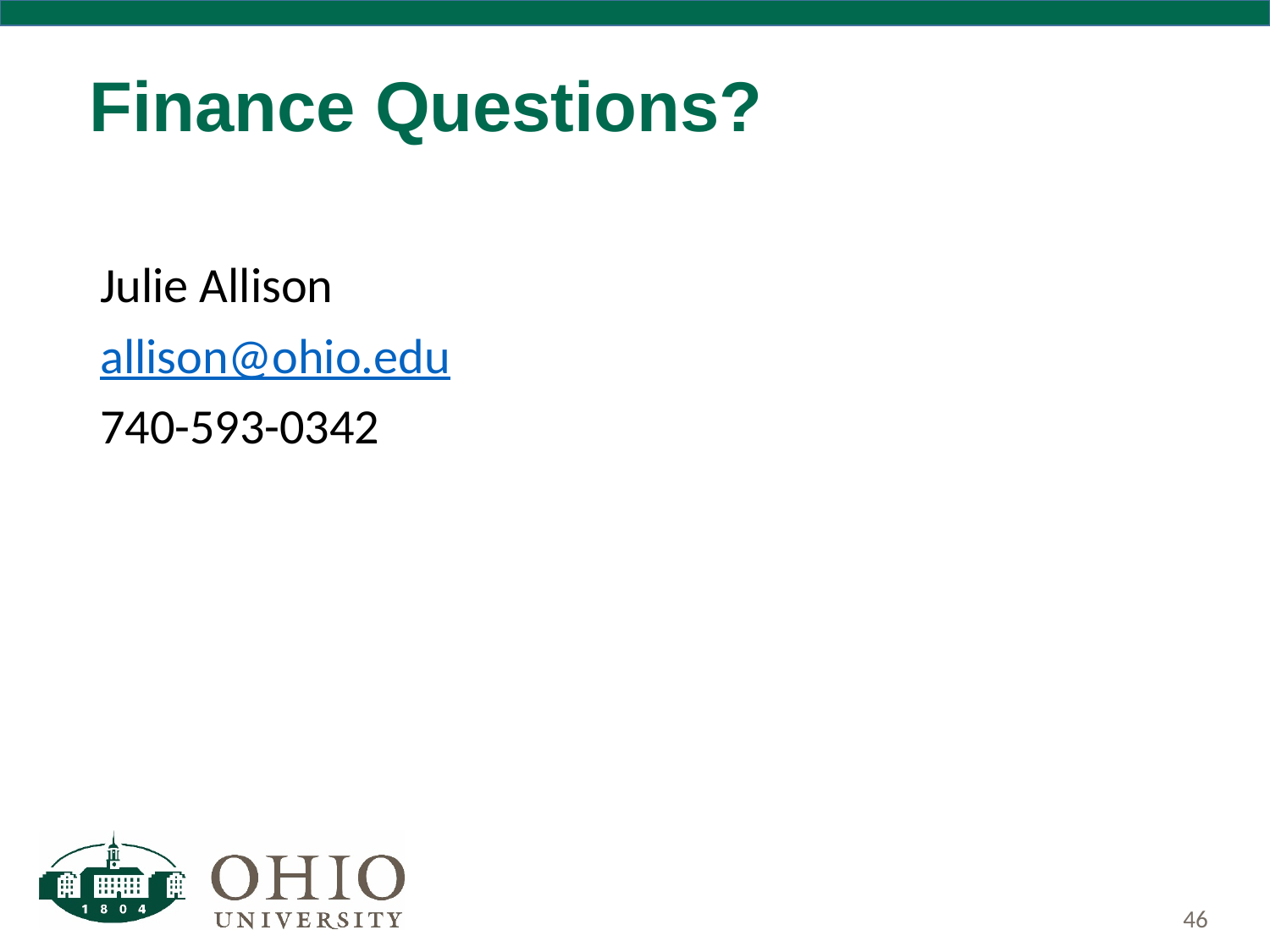

# Finance Questions?
Julie Allison
allison@ohio.edu
740-593-0342